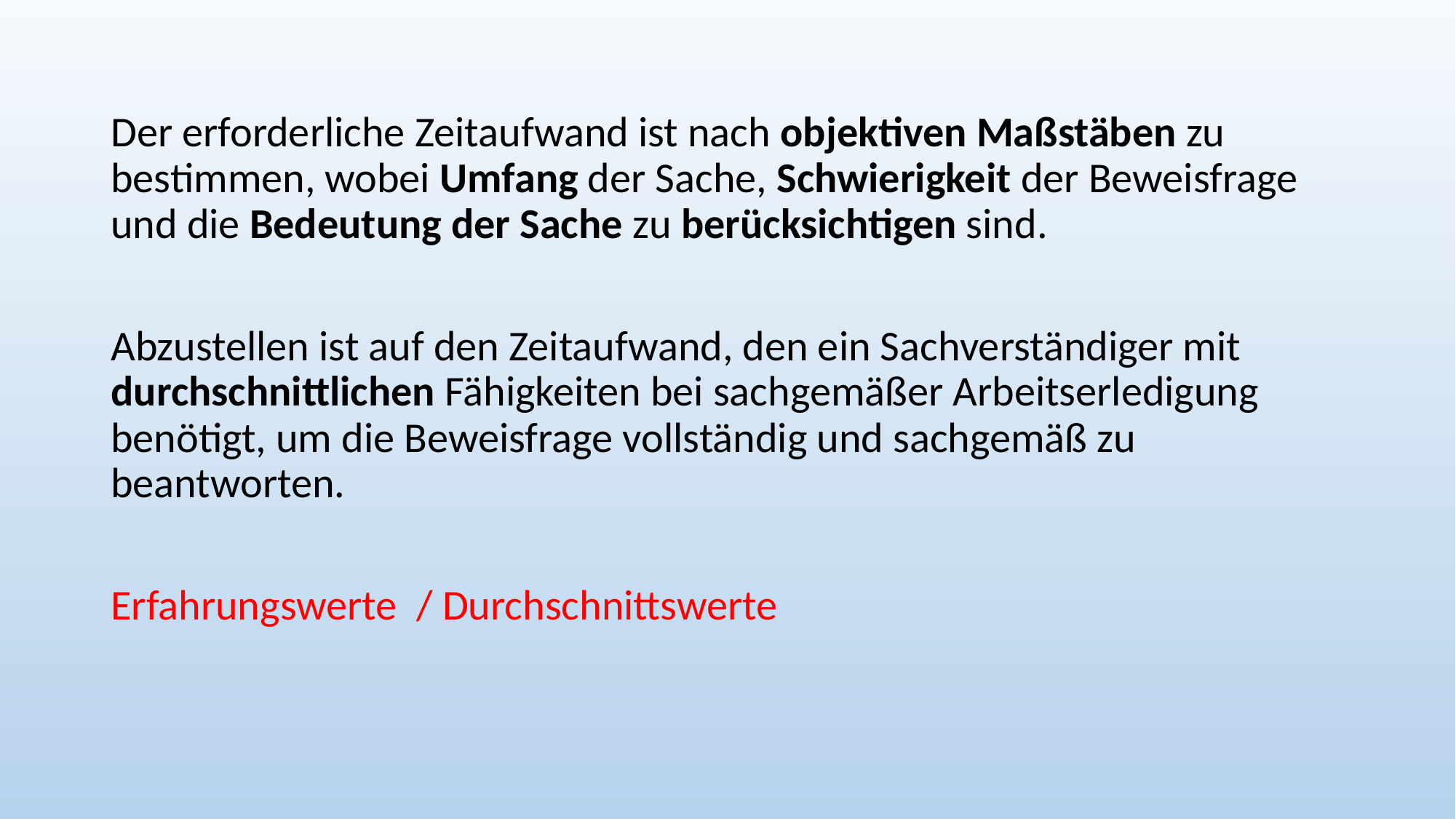

Der erforderliche Zeitaufwand ist nach objektiven Maßstäben zu bestimmen, wobei Umfang der Sache, Schwierigkeit der Beweisfrage und die Bedeutung der Sache zu berücksichtigen sind.

Abzustellen ist auf den Zeitaufwand, den ein Sachverständiger mit durchschnittlichen Fähigkeiten bei sachgemäßer Arbeitserledigung benötigt, um die Beweisfrage vollständig und sachgemäß zu beantworten.

Erfahrungswerte  / Durchschnittswerte